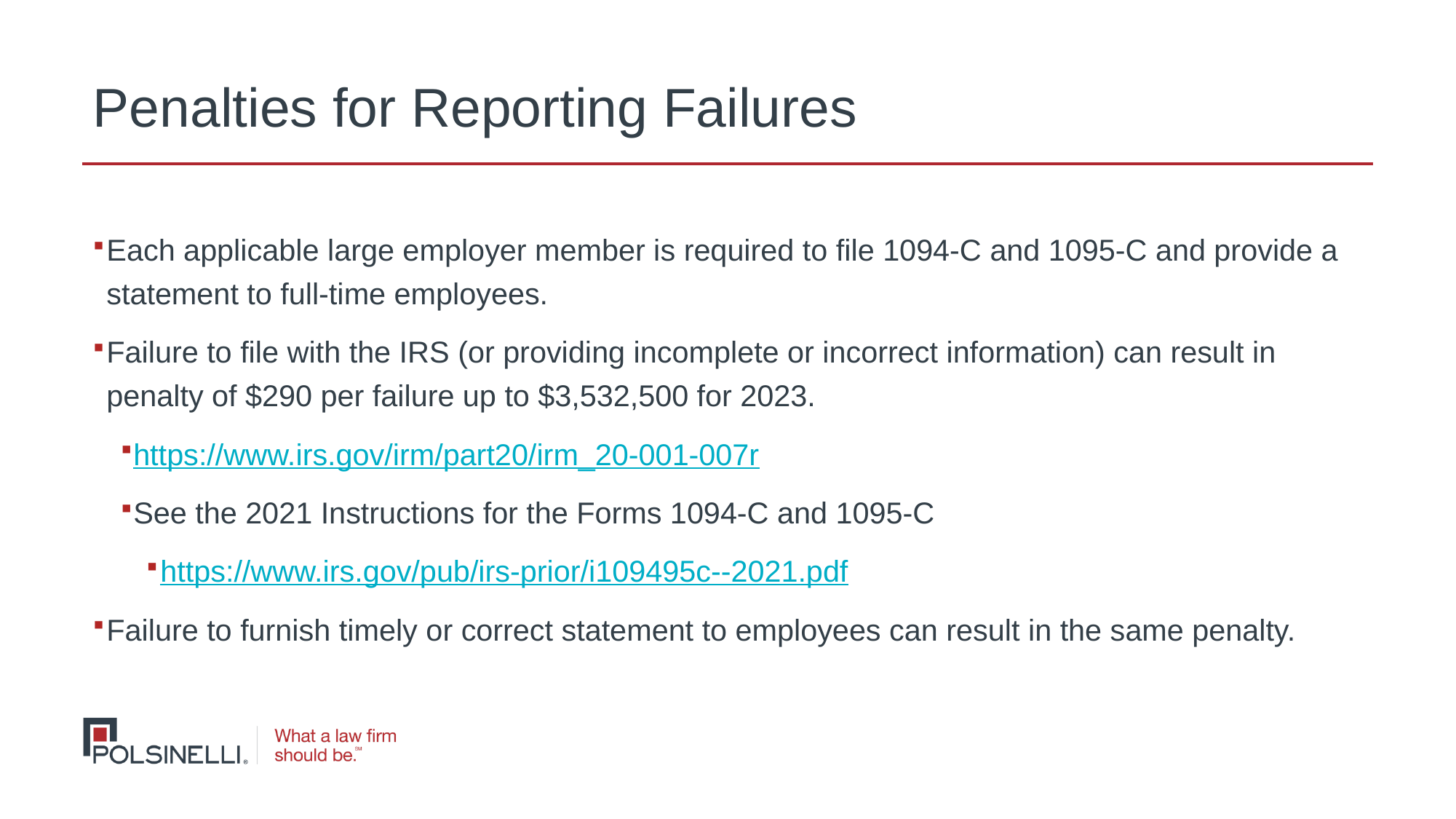

# Penalties for Reporting Failures
Each applicable large employer member is required to file 1094-C and 1095-C and provide a statement to full-time employees.
Failure to file with the IRS (or providing incomplete or incorrect information) can result in penalty of $290 per failure up to $3,532,500 for 2023.
https://www.irs.gov/irm/part20/irm_20-001-007r
See the 2021 Instructions for the Forms 1094-C and 1095-C
https://www.irs.gov/pub/irs-prior/i109495c--2021.pdf
Failure to furnish timely or correct statement to employees can result in the same penalty.